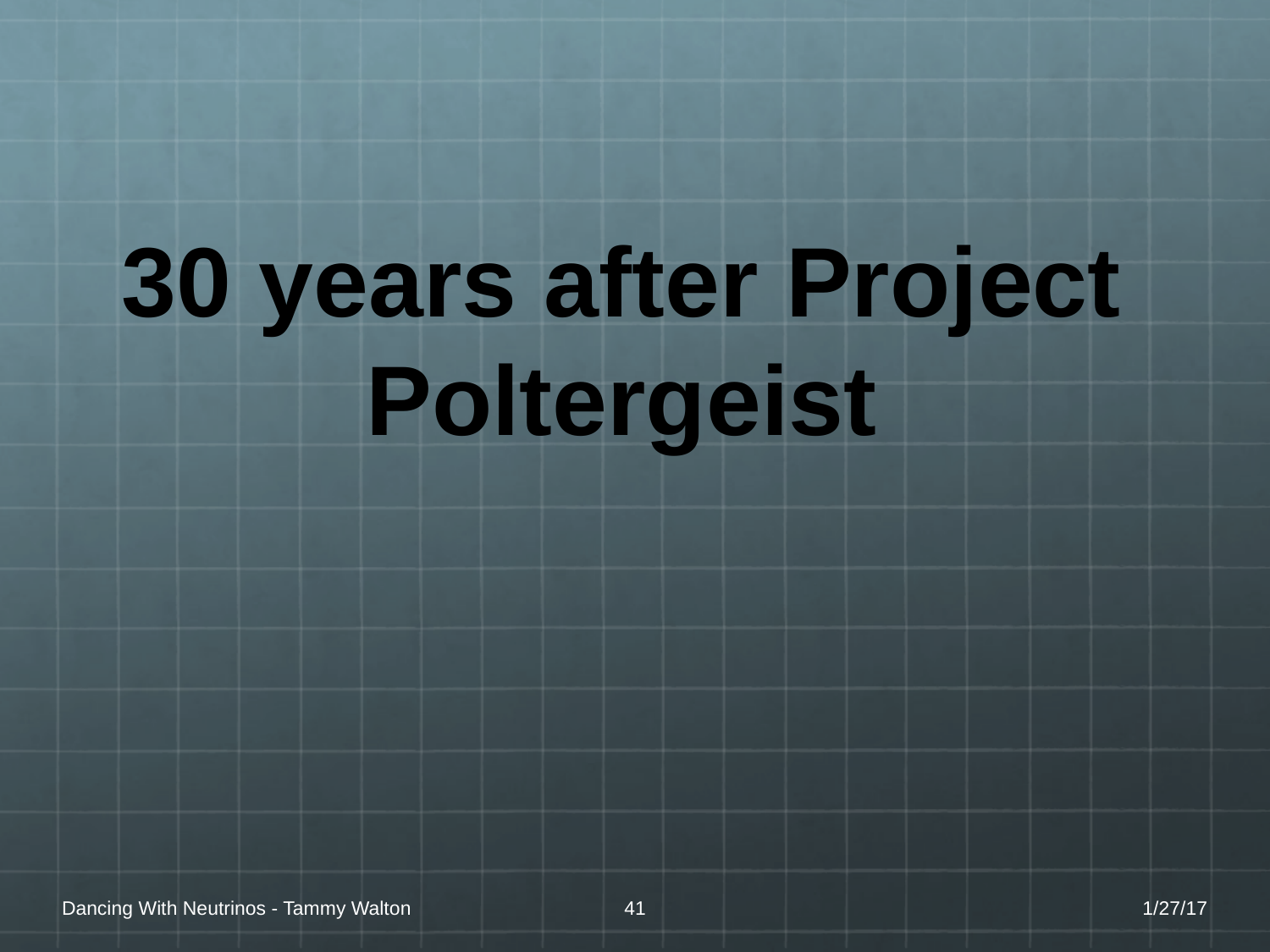

# 30 years after Project Poltergeist
Dancing With Neutrinos - Tammy Walton
41
1/27/17